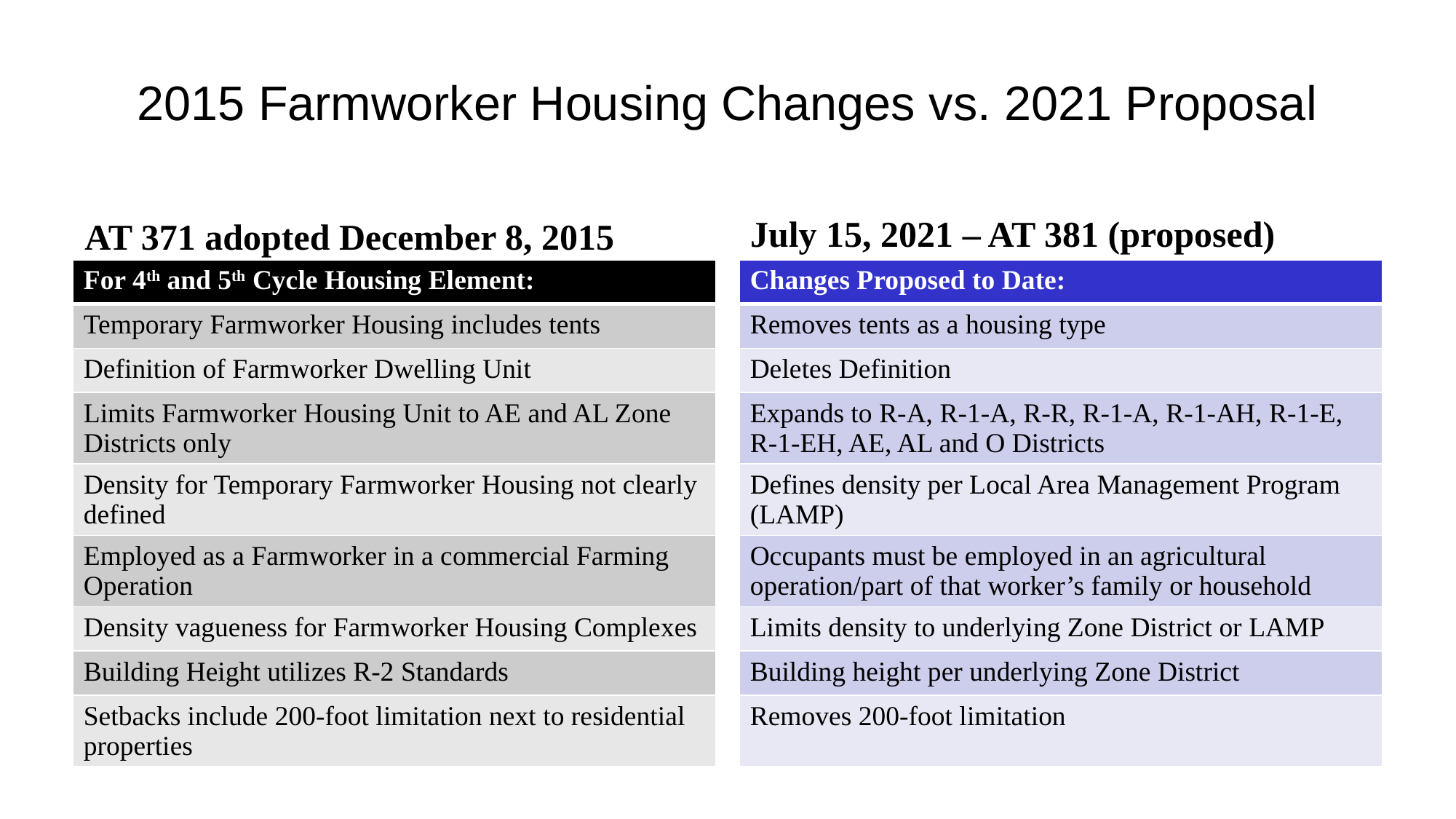

# 2015 Farmworker Housing Changes vs. 2021 Proposal
July 15, 2021 – AT 381 (proposed)
AT 371 adopted December 8, 2015

| For 4th and 5th Cycle Housing Element: |
| --- |
| Temporary Farmworker Housing includes tents |
| Definition of Farmworker Dwelling Unit |
| Limits Farmworker Housing Unit to AE and AL Zone Districts only |
| Density for Temporary Farmworker Housing not clearly defined |
| Employed as a Farmworker in a commercial Farming Operation |
| Density vagueness for Farmworker Housing Complexes |
| Building Height utilizes R-2 Standards |
| Setbacks include 200-foot limitation next to residential properties |
| Changes Proposed to Date: |
| --- |
| Removes tents as a housing type |
| Deletes Definition |
| Expands to R-A, R-1-A, R-R, R-1-A, R-1-AH, R-1-E, R-1-EH, AE, AL and O Districts |
| Defines density per Local Area Management Program (LAMP) |
| Occupants must be employed in an agricultural operation/part of that worker’s family or household |
| Limits density to underlying Zone District or LAMP |
| Building height per underlying Zone District |
| Removes 200-foot limitation |